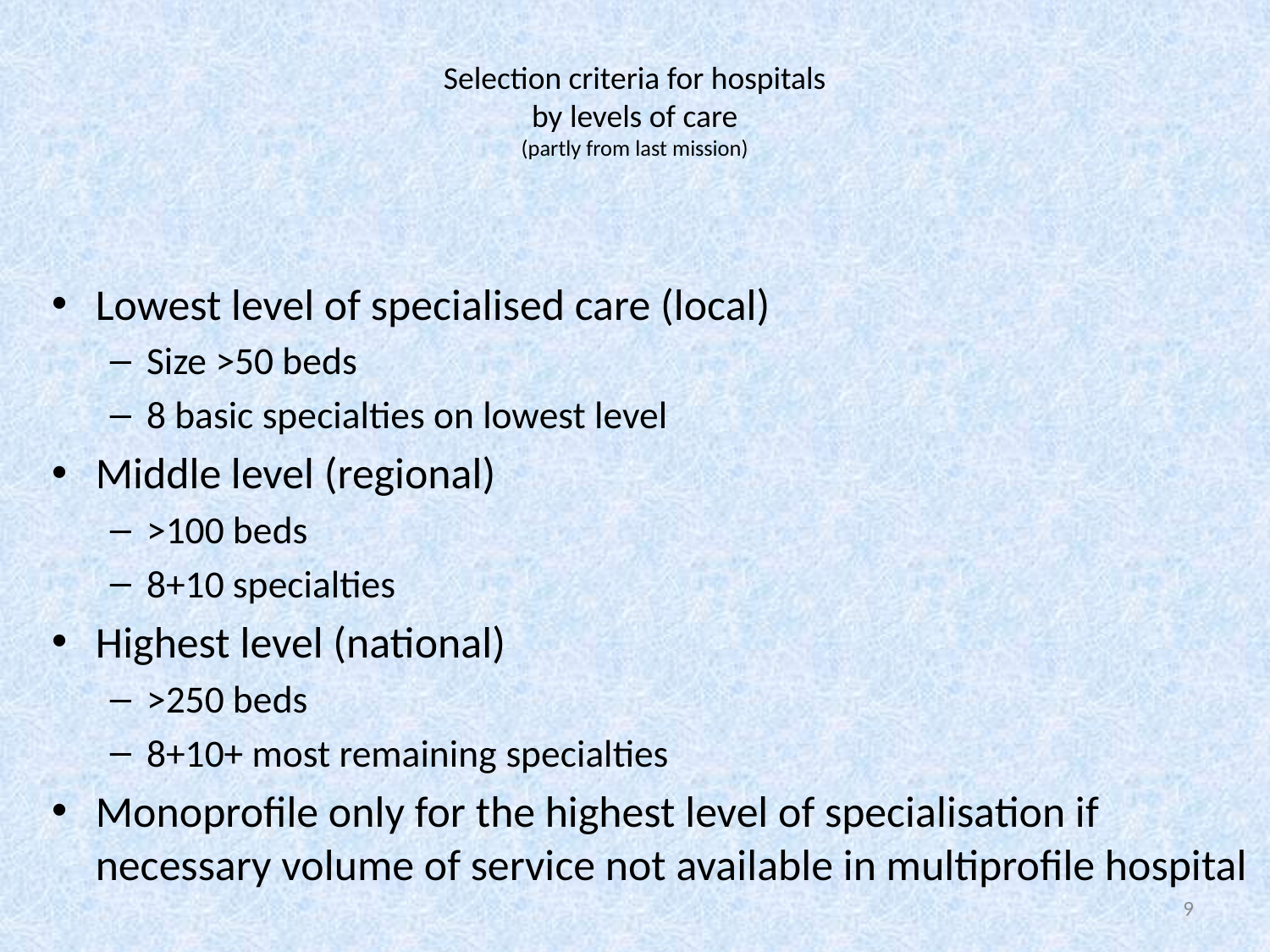

# Selection criteria for hospitals by levels of care (partly from last mission)
Lowest level of specialised care (local)
Size >50 beds
8 basic specialties on lowest level
Middle level (regional)
>100 beds
8+10 specialties
Highest level (national)
>250 beds
8+10+ most remaining specialties
Monoprofile only for the highest level of specialisation if necessary volume of service not available in multiprofile hospital

9